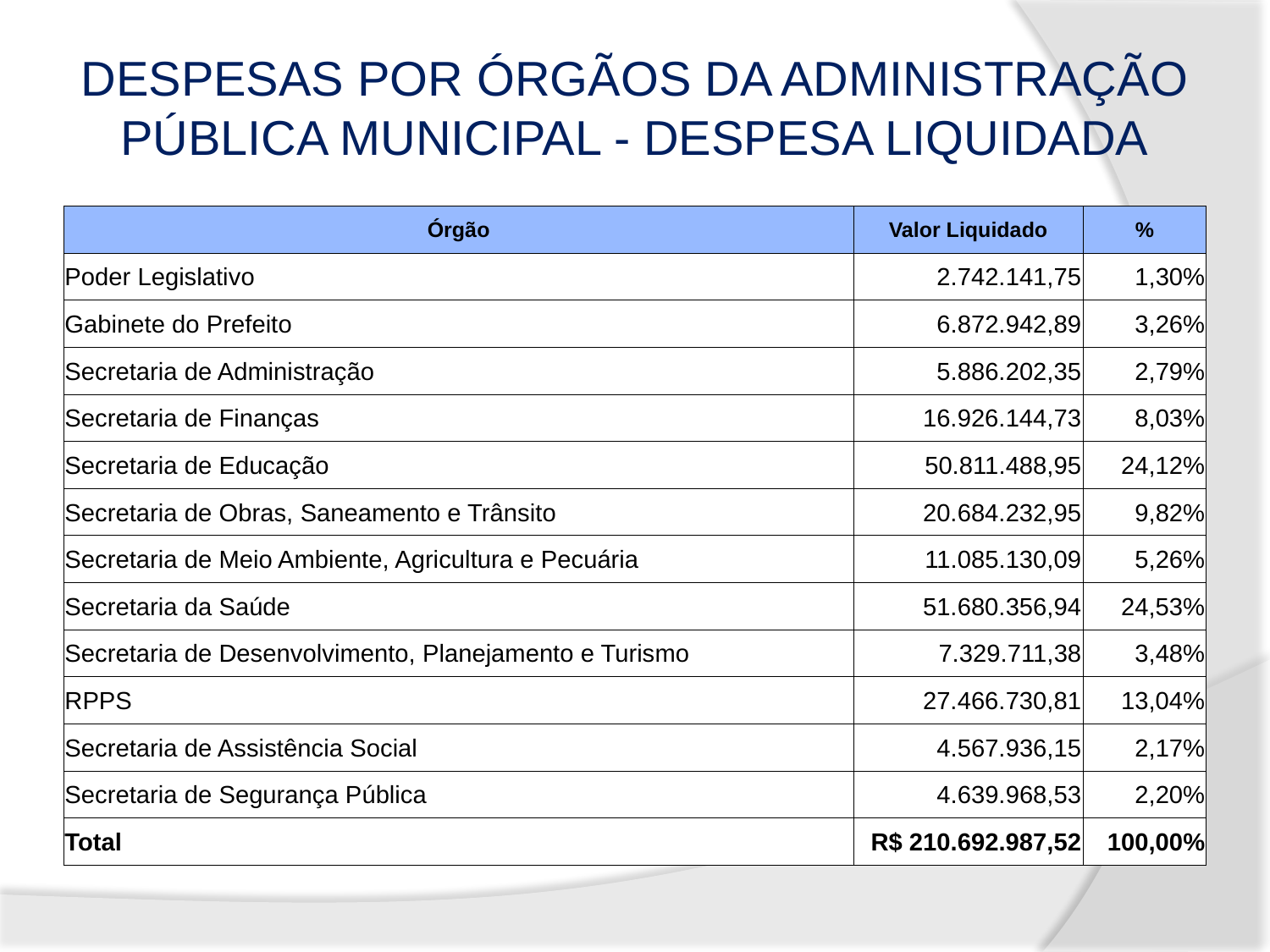

# DESPESAS POR ÓRGÃOS DA ADMINISTRAÇÃO PÚBLICA MUNICIPAL - DESPESA LIQUIDADA
| Órgão | Valor Liquidado | % |
| --- | --- | --- |
| Poder Legislativo | 2.742.141,75 | 1,30% |
| Gabinete do Prefeito | 6.872.942,89 | 3,26% |
| Secretaria de Administração | 5.886.202,35 | 2,79% |
| Secretaria de Finanças | 16.926.144,73 | 8,03% |
| Secretaria de Educação | 50.811.488,95 | 24,12% |
| Secretaria de Obras, Saneamento e Trânsito | 20.684.232,95 | 9,82% |
| Secretaria de Meio Ambiente, Agricultura e Pecuária | 11.085.130,09 | 5,26% |
| Secretaria da Saúde | 51.680.356,94 | 24,53% |
| Secretaria de Desenvolvimento, Planejamento e Turismo | 7.329.711,38 | 3,48% |
| RPPS | 27.466.730,81 | 13,04% |
| Secretaria de Assistência Social | 4.567.936,15 | 2,17% |
| Secretaria de Segurança Pública | 4.639.968,53 | 2,20% |
| Total | R$ 210.692.987,52 | 100,00% |